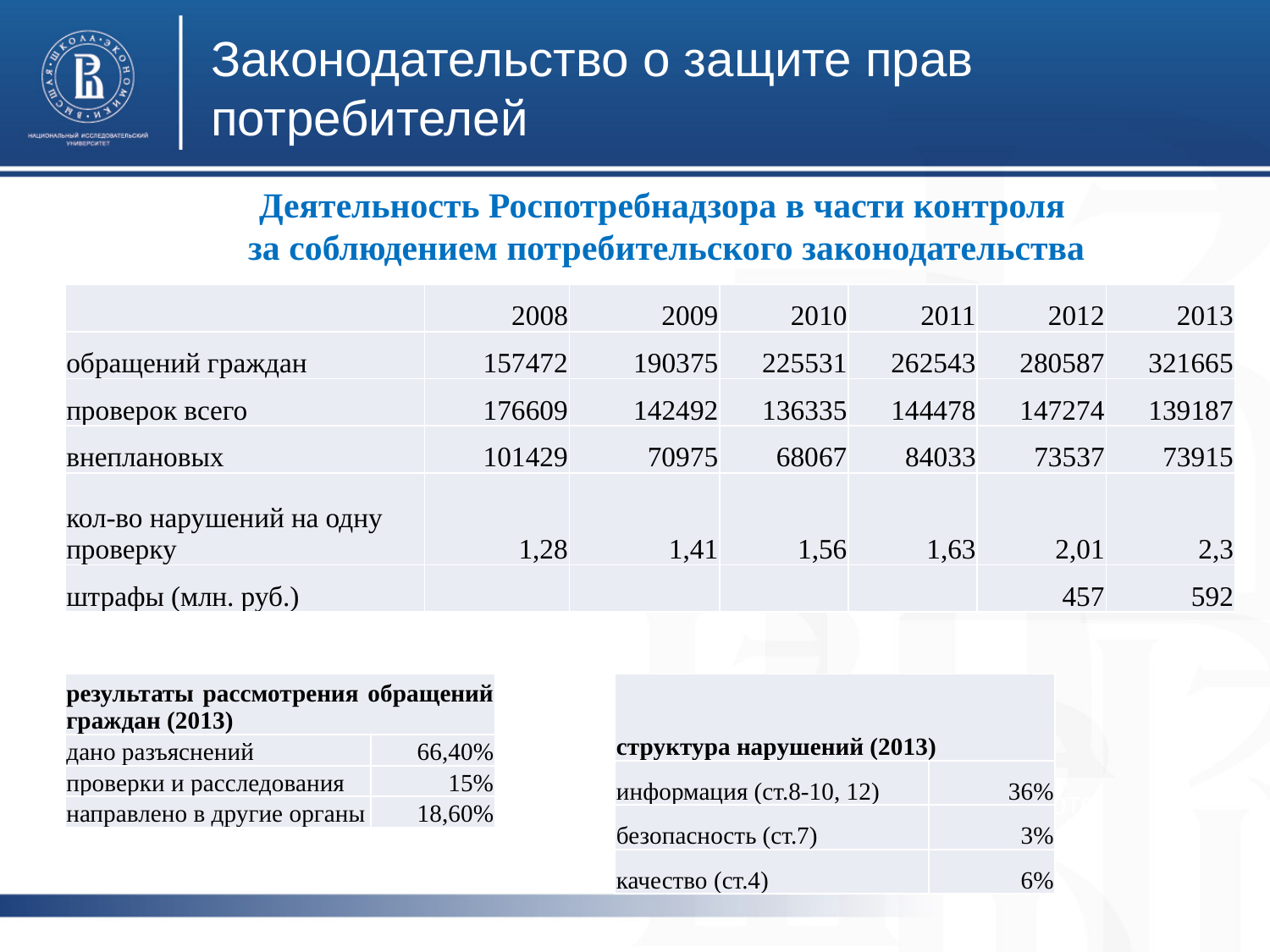

Законодательство о защите прав потребителей
Деятельность Роспотребнадзора в части контроля
за соблюдением потребительского законодательства
|  | 2008 | 2009 | 2010 | 2011 | 2012 | 2013 |
| --- | --- | --- | --- | --- | --- | --- |
| обращений граждан | 157472 | 190375 | 225531 | 262543 | 280587 | 321665 |
| проверок всего | 176609 | 142492 | 136335 | 144478 | 147274 | 139187 |
| внеплановых | 101429 | 70975 | 68067 | 84033 | 73537 | 73915 |
| кол-во нарушений на одну проверку | 1,28 | 1,41 | 1,56 | 1,63 | 2,01 | 2,3 |
| штрафы (млн. руб.) |  |  |  |  | 457 | 592 |
фото
фото
| результаты рассмотрения обращений граждан (2013) |  |
| --- | --- |
| дано разъяснений | 66,40% |
| проверки и расследования | 15% |
| направлено в другие органы | 18,60% |
| структура нарушений (2013) |  |
| --- | --- |
| информация (ст.8-10, 12) | 36% |
| безопасность (ст.7) | 3% |
| качество (ст.4) | 6% |
фото